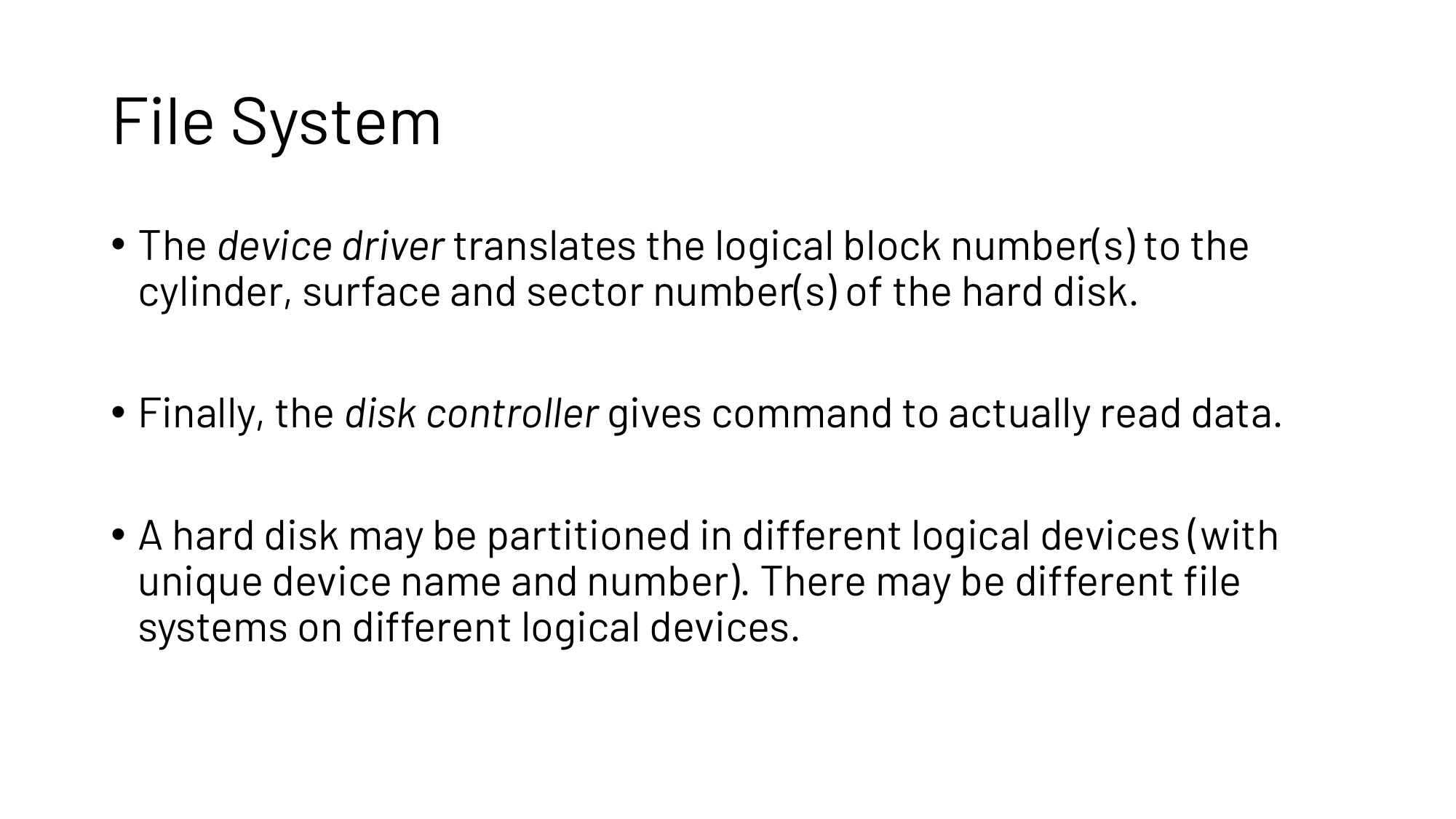

# File System
The device driver translates the logical block number(s) to the cylinder, surface and sector number(s) of the hard disk.

Finally, the disk controller gives command to actually read data.

A hard disk may be partitioned in different logical devices (with unique device name and number). There may be different file systems on different logical devices.